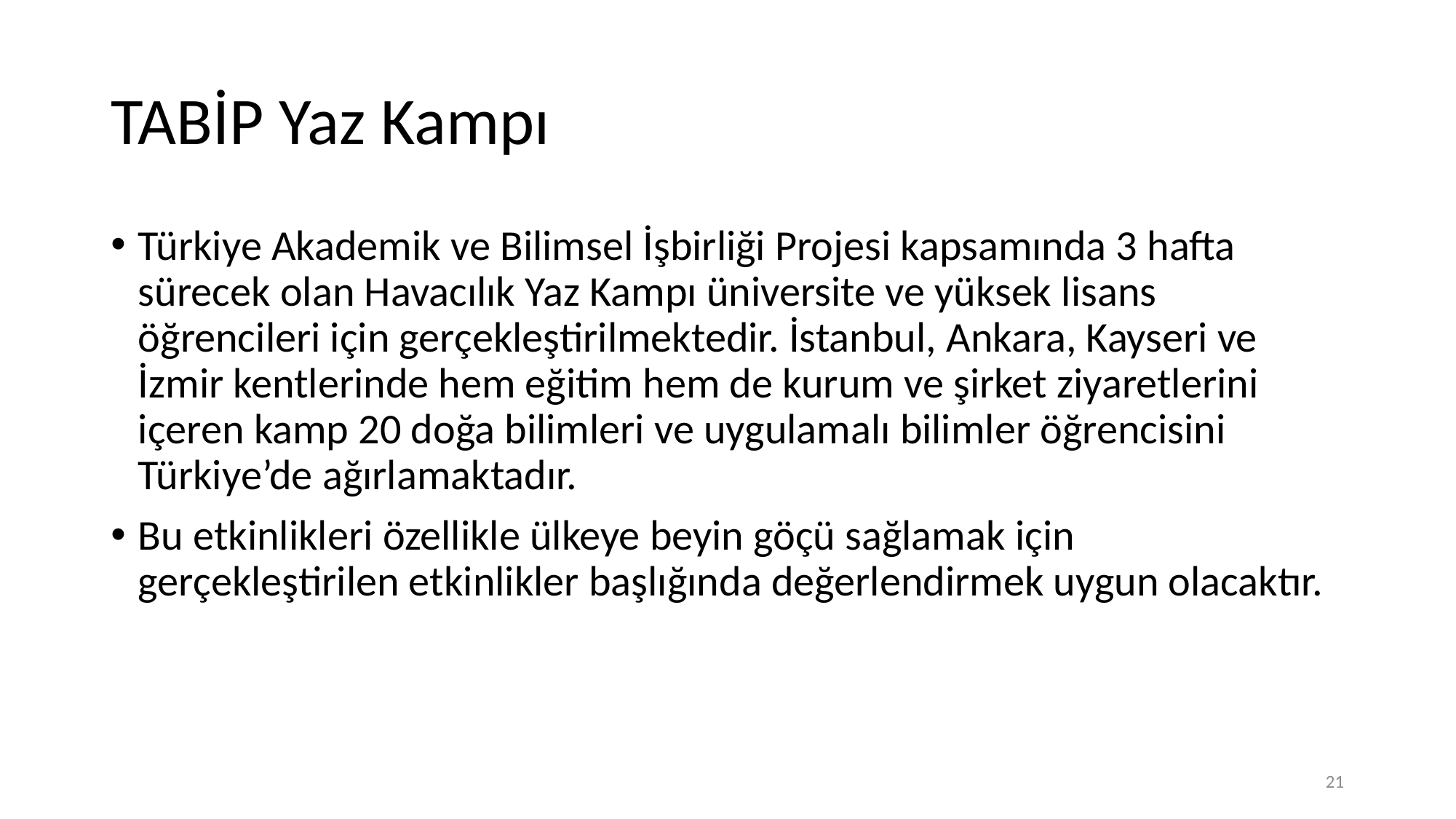

# TABİP Yaz Kampı
Türkiye Akademik ve Bilimsel İşbirliği Projesi kapsamında 3 hafta sürecek olan Havacılık Yaz Kampı üniversite ve yüksek lisans öğrencileri için gerçekleştirilmektedir. İstanbul, Ankara, Kayseri ve İzmir kentlerinde hem eğitim hem de kurum ve şirket ziyaretlerini içeren kamp 20 doğa bilimleri ve uygulamalı bilimler öğrencisini Türkiye’de ağırlamaktadır.
Bu etkinlikleri özellikle ülkeye beyin göçü sağlamak için gerçekleştirilen etkinlikler başlığında değerlendirmek uygun olacaktır.
21